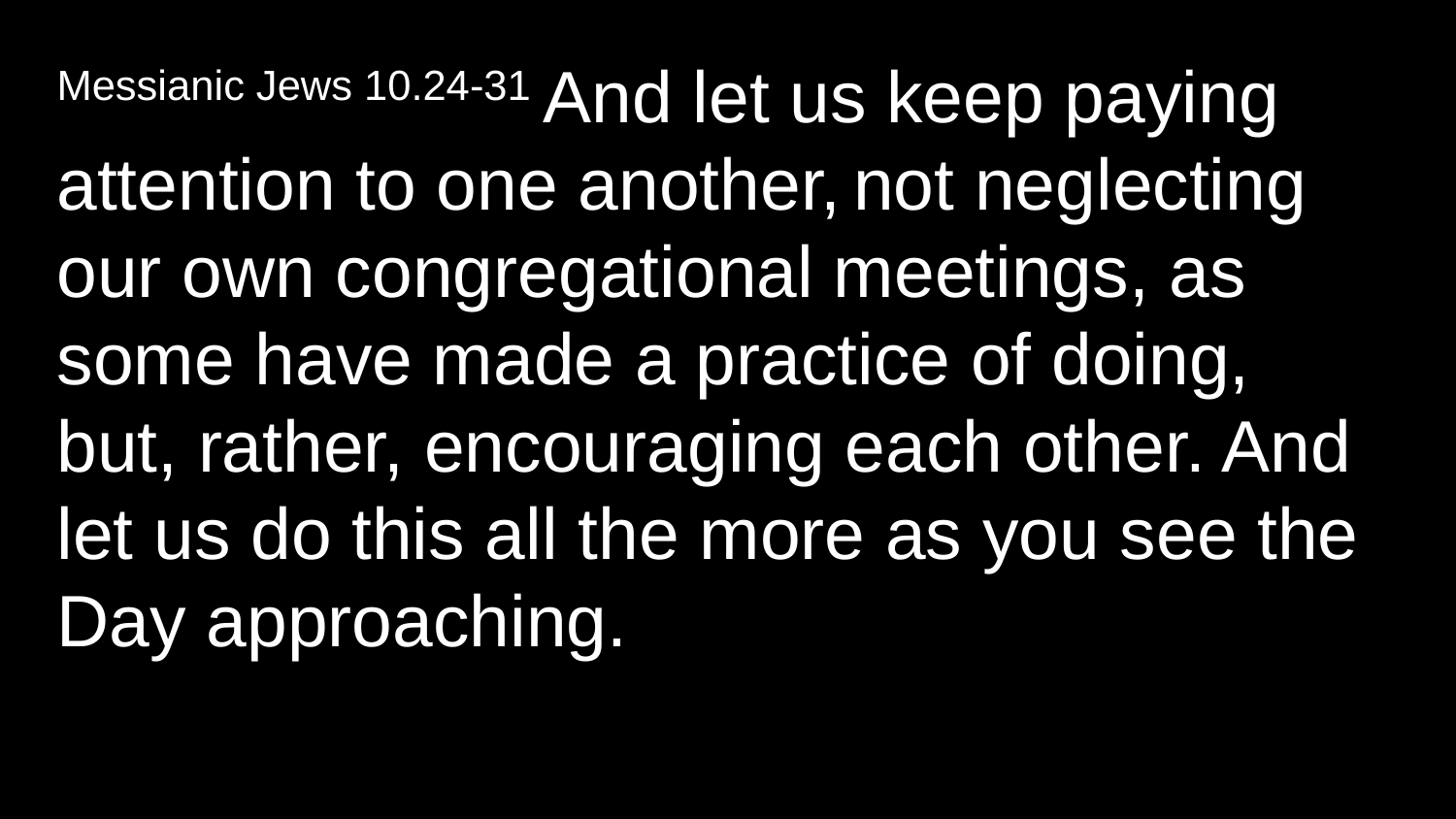

Messianic Jews 10.24-31 And let us keep paying attention to one another, not neglecting our own congregational meetings, as some have made a practice of doing, but, rather, encouraging each other. And let us do this all the more as you see the Day approaching.